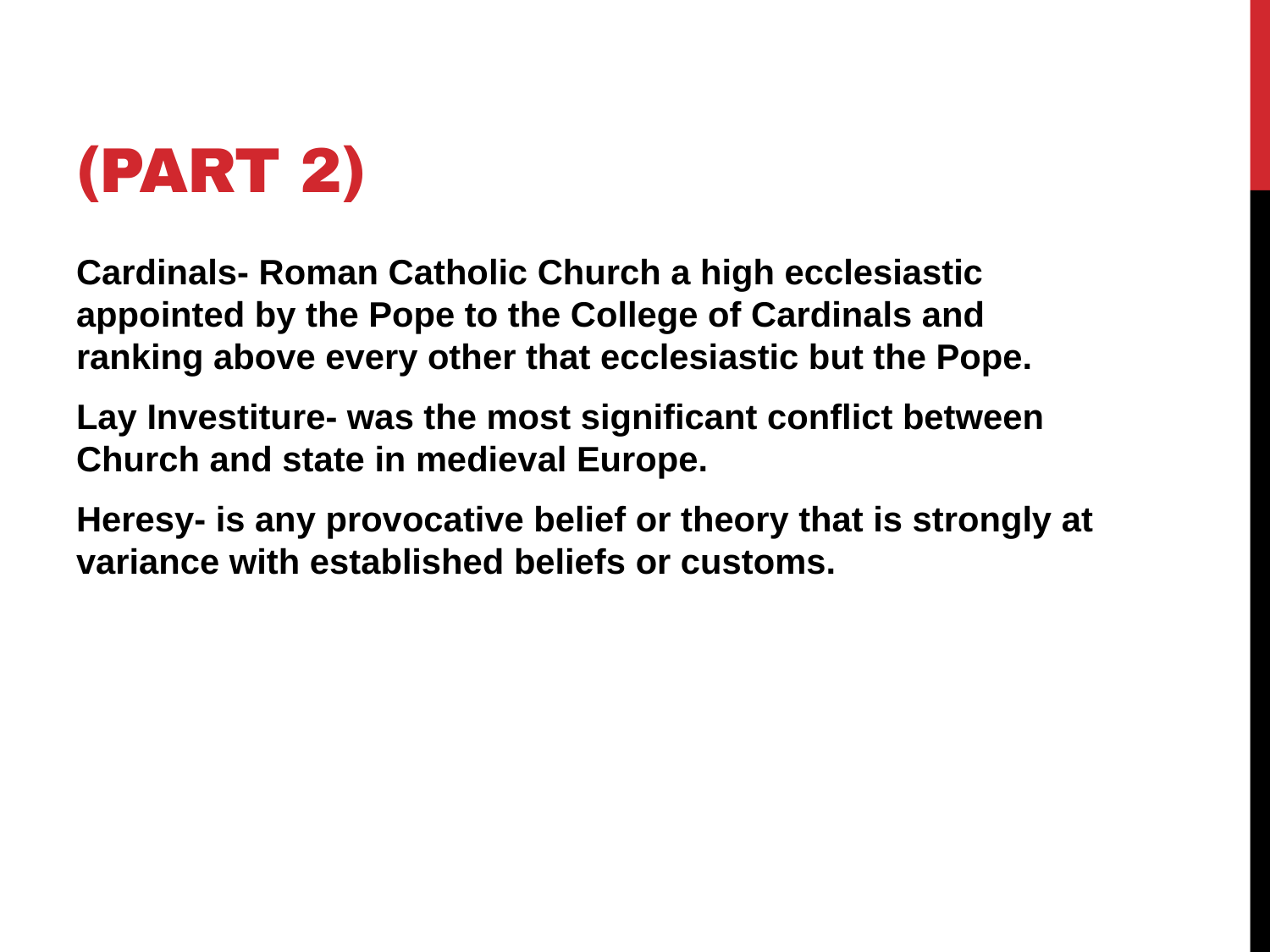

# (Part 2)
Cardinals- Roman Catholic Church a high ecclesiastic appointed by the Pope to the College of Cardinals and ranking above every other that ecclesiastic but the Pope.
Lay Investiture- was the most significant conflict between Church and state in medieval Europe.
Heresy- is any provocative belief or theory that is strongly at variance with established beliefs or customs.